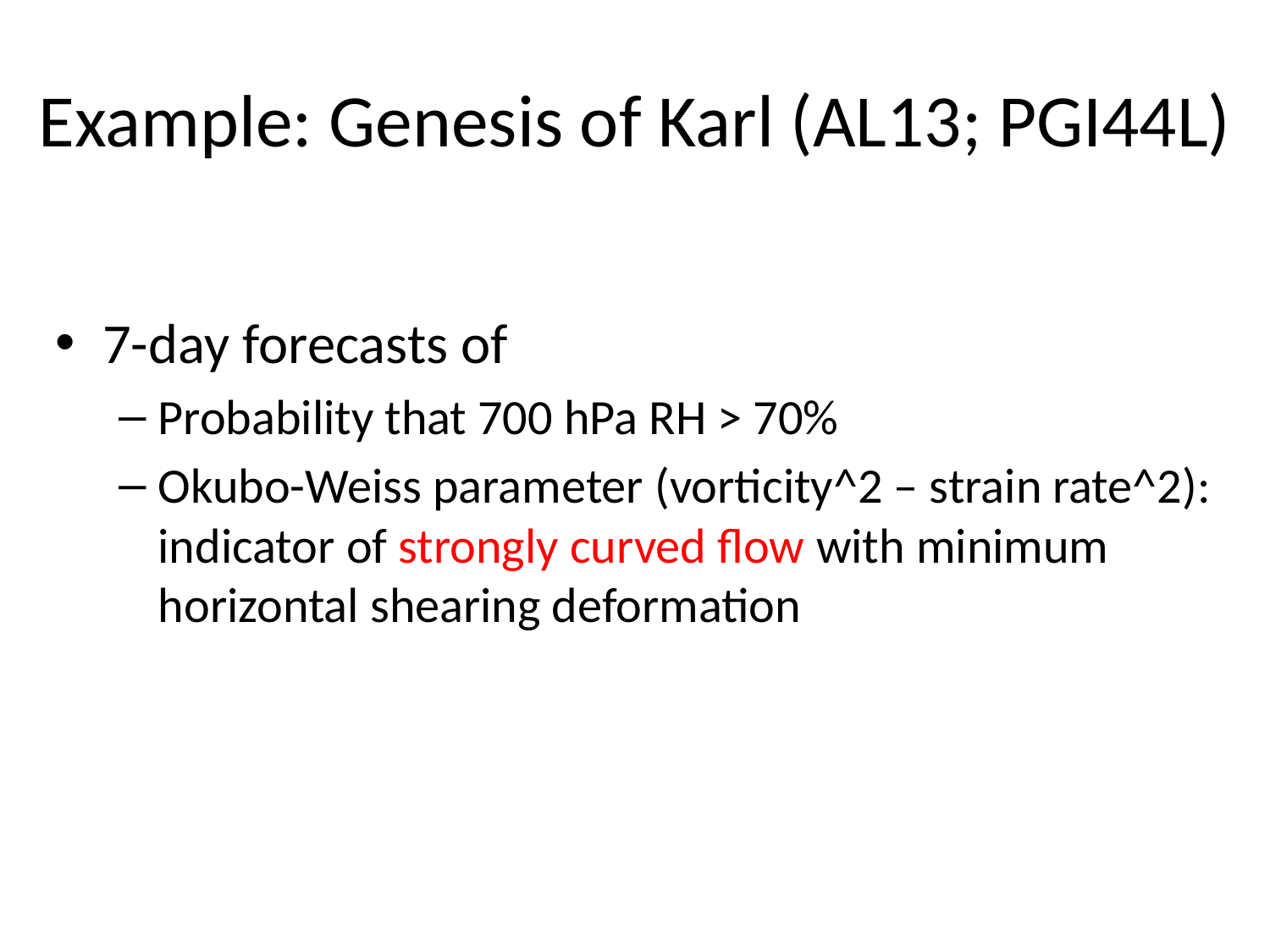

# Example: Genesis of Karl (AL13; PGI44L)

7-day forecasts of
Probability that 700 hPa RH > 70%
Okubo-Weiss parameter (vorticity^2 – strain rate^2): indicator of strongly curved flow with minimum horizontal shearing deformation